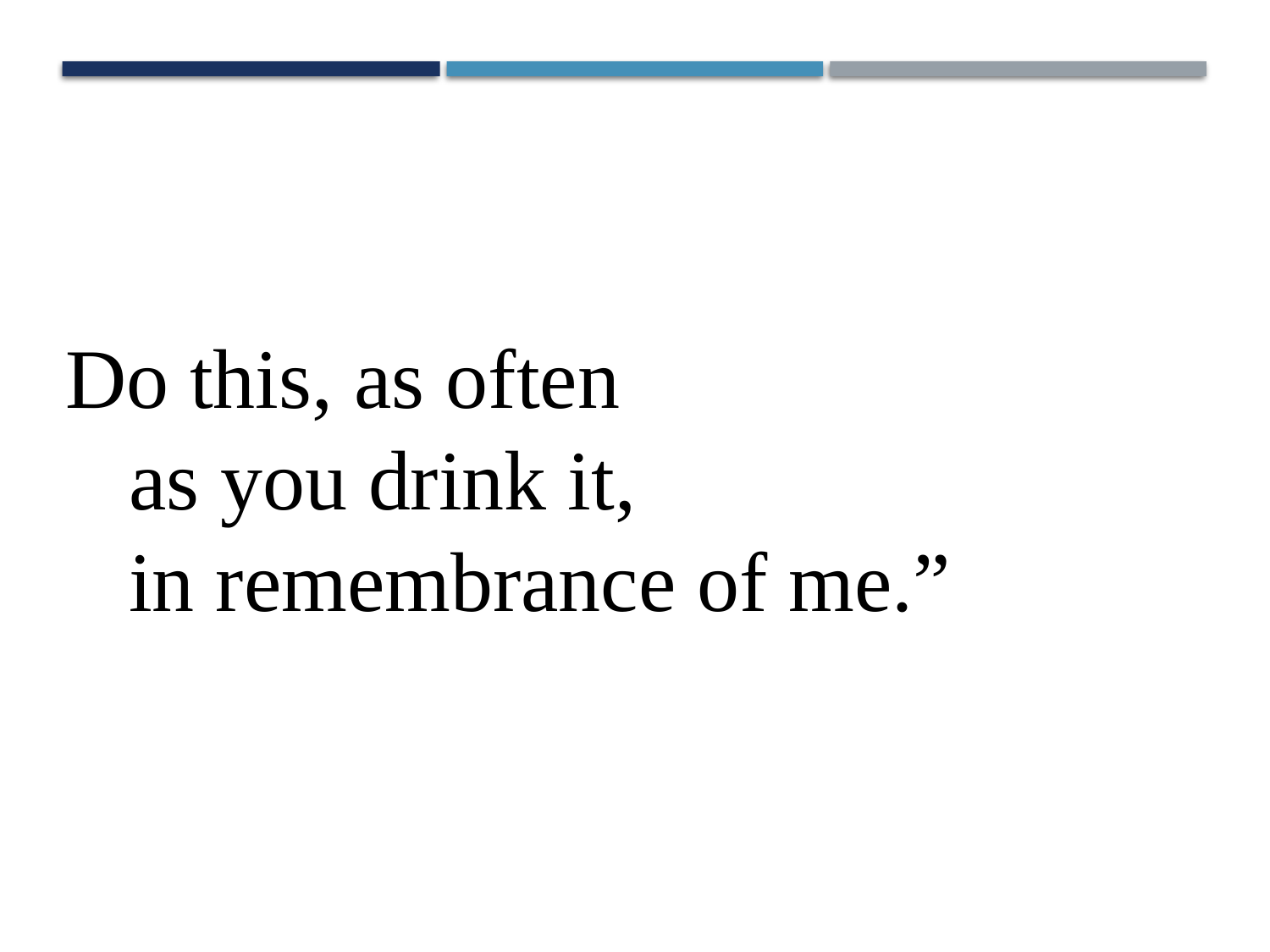

Do this, as often
   as you drink it,
   in remembrance of me.”